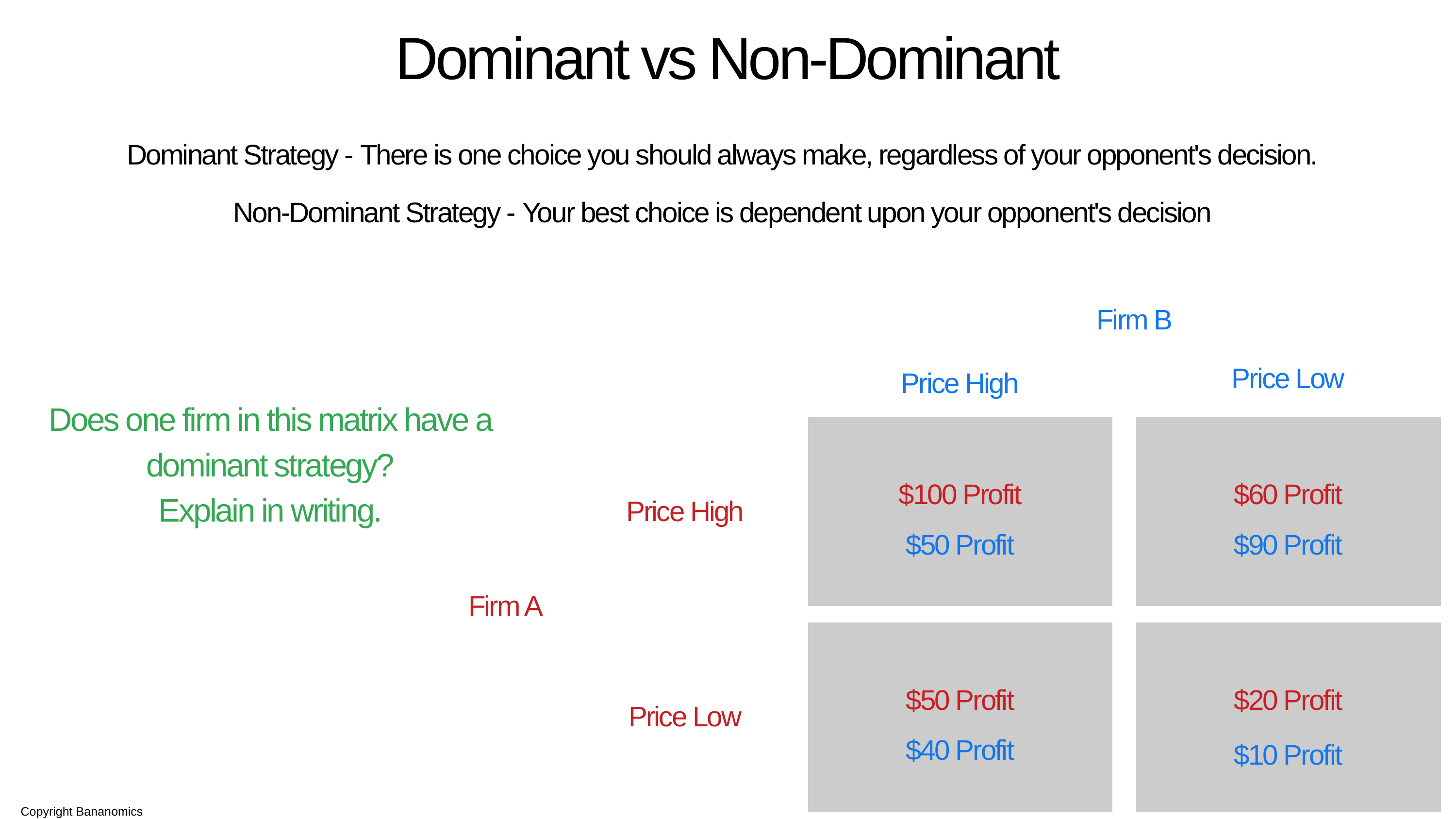

Dominant vs Non-Dominant

Dominant Strategy - There is one choice you should always make, regardless of your opponent's decision.
Non-Dominant Strategy - Your best choice is dependent upon your opponent's decision
Firm B
Price Low
Price High
Does one firm in this matrix have a dominant strategy?
Explain in writing.

$100 Profit
$60 Profit
Price High
$50 Profit
$90 Profit
Firm A

$50 Profit
$20 Profit
Price Low
$40 Profit
$10 Profit
Copyright Bananomics